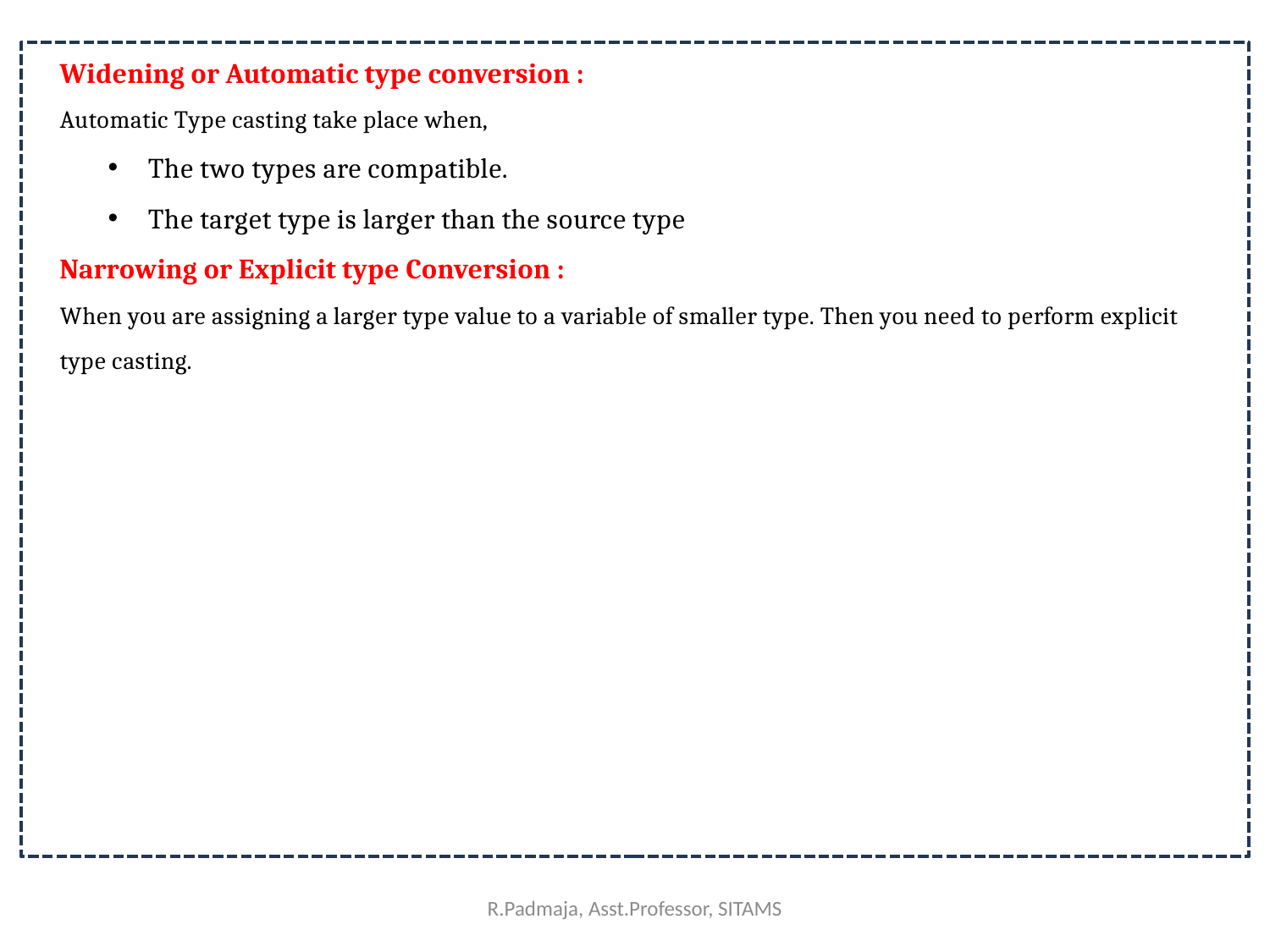

Widening or Automatic type conversion :
Automatic Type casting take place when,
The two types are compatible.
The target type is larger than the source type
Narrowing or Explicit type Conversion :
When you are assigning a larger type value to a variable of smaller type. Then you need to perform explicit type casting.

R.Padmaja, Asst.Professor, SITAMS